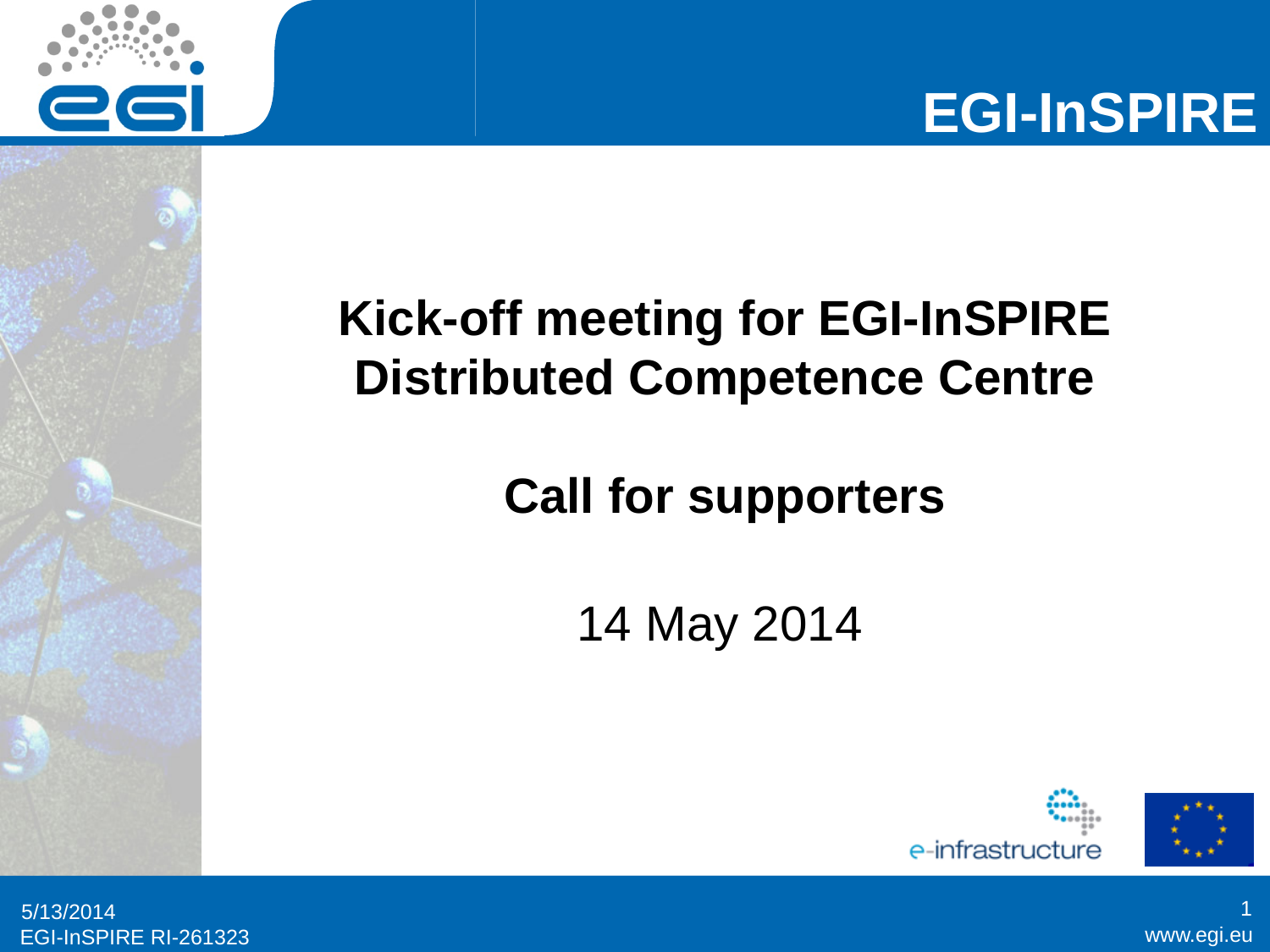

# Kick-off meeting for EGI-InSPIRE Distributed Competence Centre Call for supporters

14 May 2014

1
5/13/2014